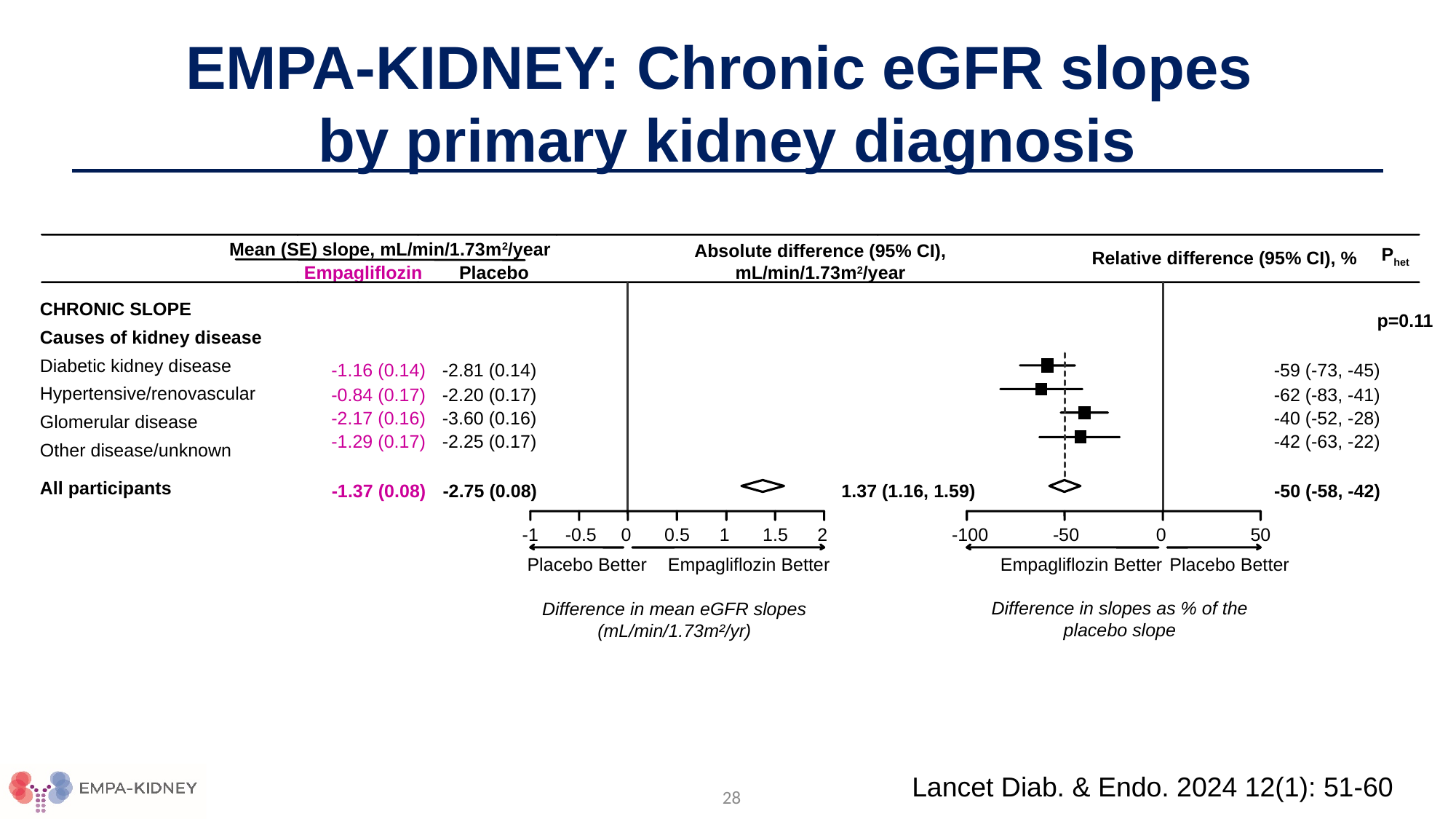

# EMPA-KIDNEY: Chronic eGFR slopes by primary kidney diagnosis

Mean (SE) slope, mL/min/1.73m2/year
Absolute difference (95% CI),
mL/min/1.73m2/year
Phet
Relative difference (95% CI), %

Empagliflozin
Placebo

CHRONIC SLOPE
Causes of kidney disease
Diabetic kidney disease
Hypertensive/renovascular Glomerular disease
Other disease/unknown

All participants

p=0.11

-1.16 (0.14)
-2.81 (0.14)

-59 (-73, -45)

-0.84 (0.17)
-2.20 (0.17)

-62 (-83, -41)

-2.17 (0.16)
-3.60 (0.16)

-40 (-52, -28)

-1.29 (0.17)
-2.25 (0.17)

-42 (-63, -22)

-1.37 (0.08)
-2.75 (0.08)
1.37 (1.16, 1.59)
-50 (-58, -42)

-1
-0.5
0
0.5
1
1.5
2
-100
-50
0
50

Placebo Better
Empagliflozin Better
Empagliflozin Better
Placebo Better

Difference in slopes as % of the placebo slope
Difference in mean eGFR slopes (mL/min/1.73m²/yr)
Lancet Diab. & Endo. 2024 12(1): 51-60
28